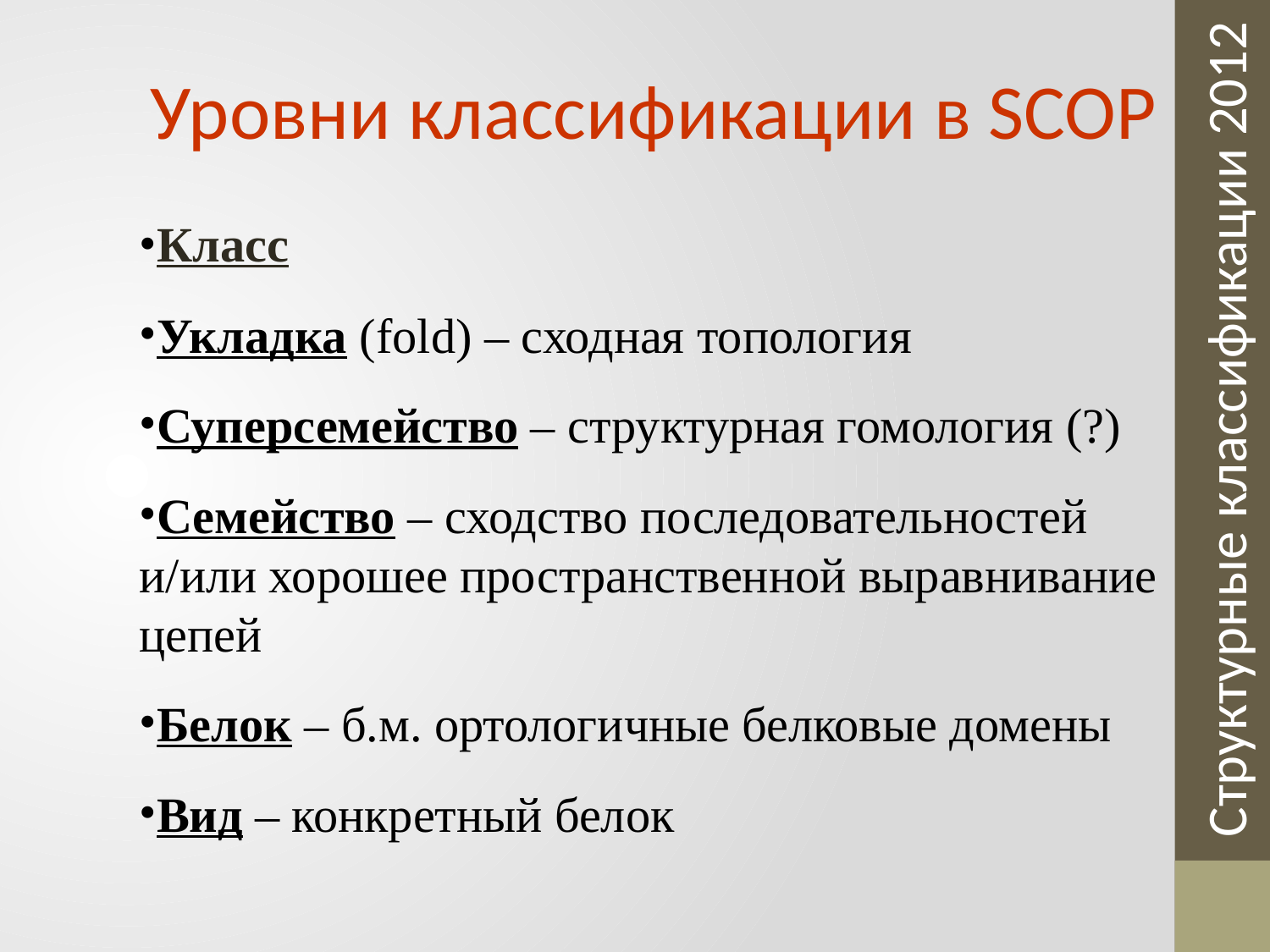

#
Уровни классификации в SCOP

Класс
Укладка (fold) – сходная топология
Суперсемейство – структурная гомология (?)
Семейство – сходство последовательностей и/или хорошее пространственной выравнивание цепей
Белок – б.м. ортологичные белковые домены
Вид – конкретный белок